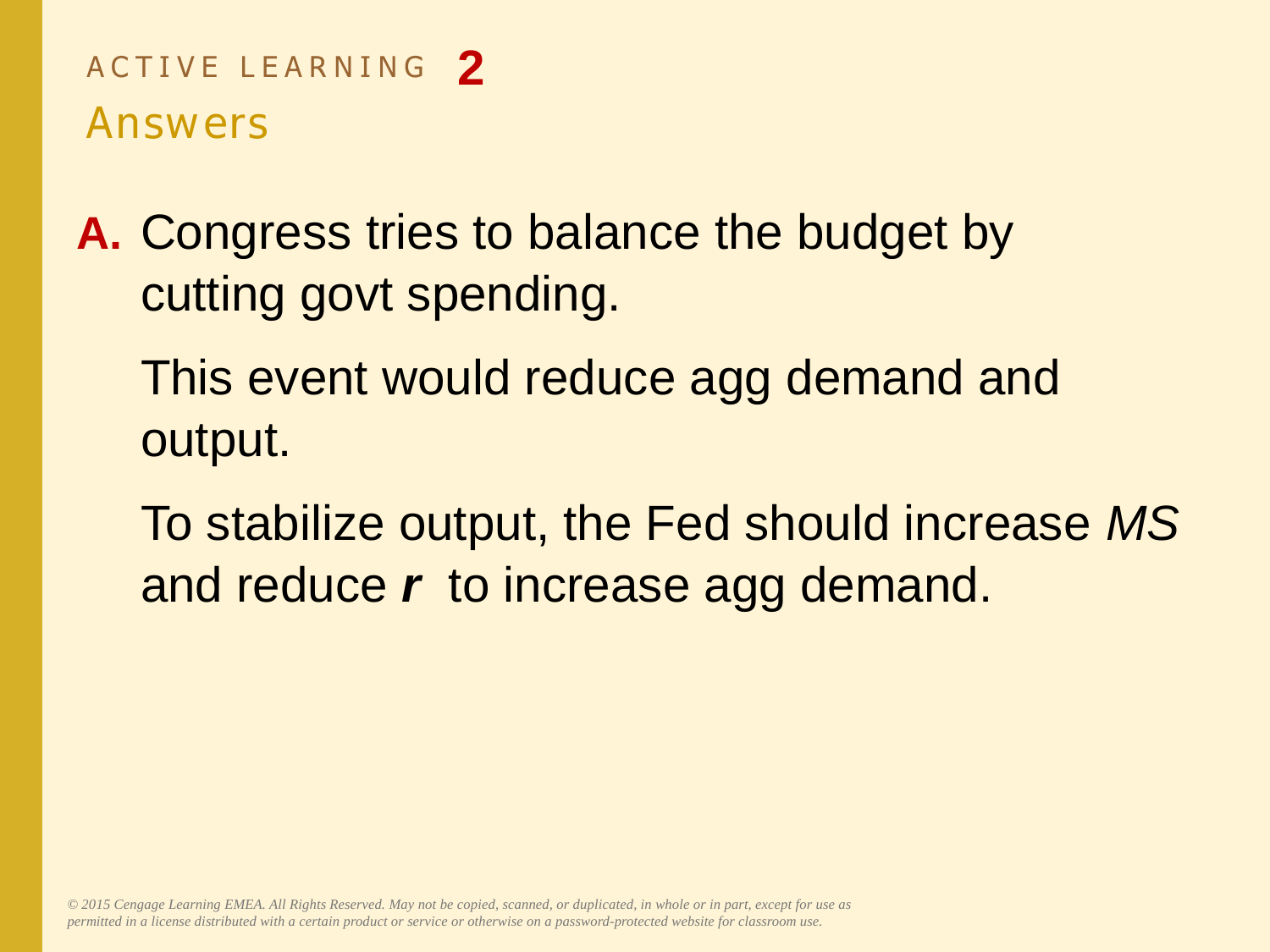

# ACTIVE LEARNING   2 Answers
A.	Congress tries to balance the budget by
cutting govt spending.
	This event would reduce agg demand and output.
	To stabilize output, the Fed should increase MS and reduce r  to increase agg demand.
© 2015 Cengage Learning EMEA. All Rights Reserved. May not be copied, scanned, or duplicated, in whole or in part, except for use as permitted in a license distributed with a certain product or service or otherwise on a password-protected website for classroom use.